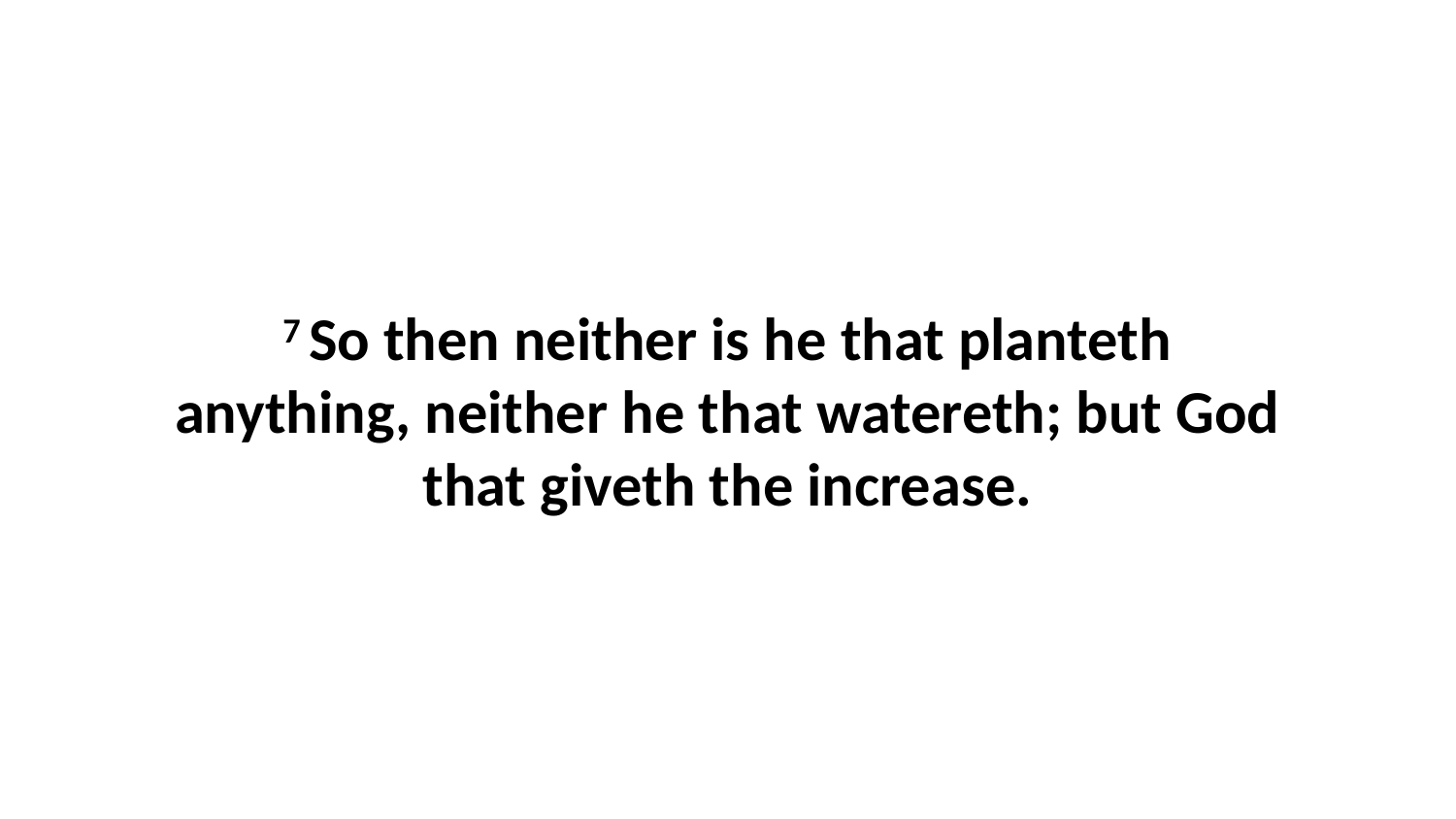

7 So then neither is he that planteth anything, neither he that watereth; but God that giveth the increase.